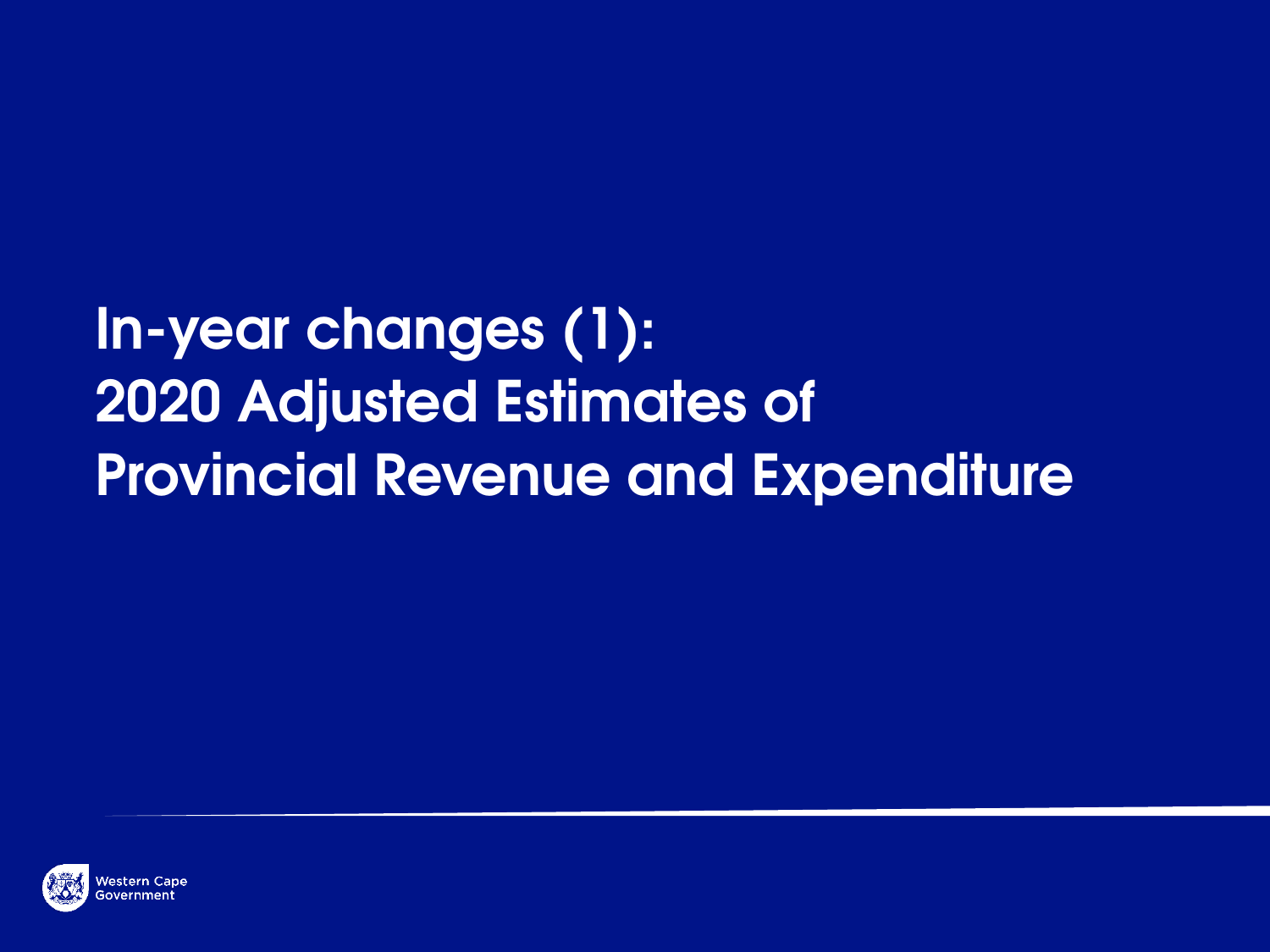

In-year changes (1):
2020 Adjusted Estimates of
Provincial Revenue and Expenditure